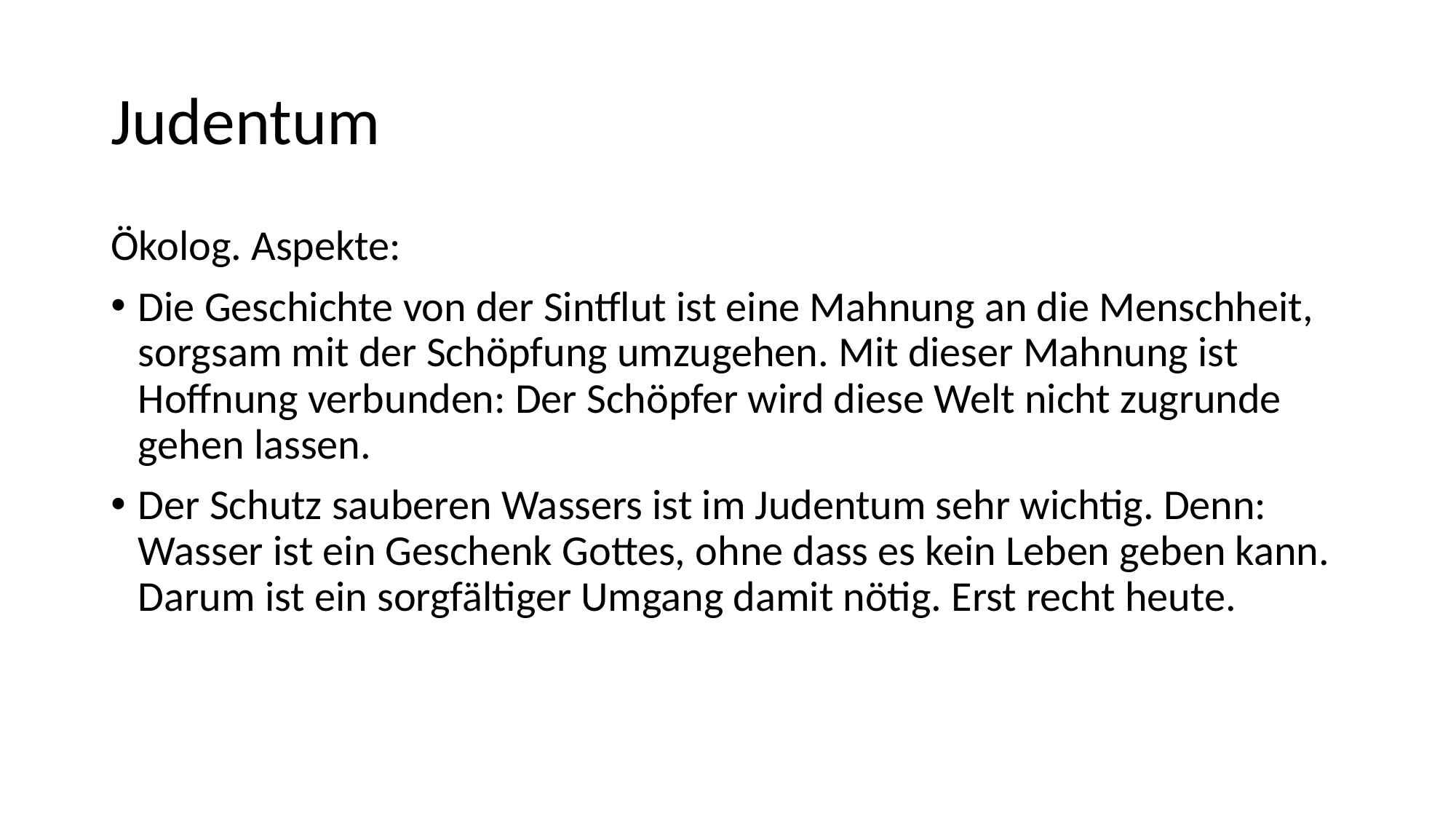

# Judentum
Ökolog. Aspekte:
Die Geschichte von der Sintflut ist eine Mahnung an die Menschheit, sorgsam mit der Schöpfung umzugehen. Mit dieser Mahnung ist Hoffnung verbunden: Der Schöpfer wird diese Welt nicht zugrunde gehen lassen.
Der Schutz sauberen Wassers ist im Judentum sehr wichtig. Denn: Wasser ist ein Geschenk Gottes, ohne dass es kein Leben geben kann. Darum ist ein sorgfältiger Umgang damit nötig. Erst recht heute.